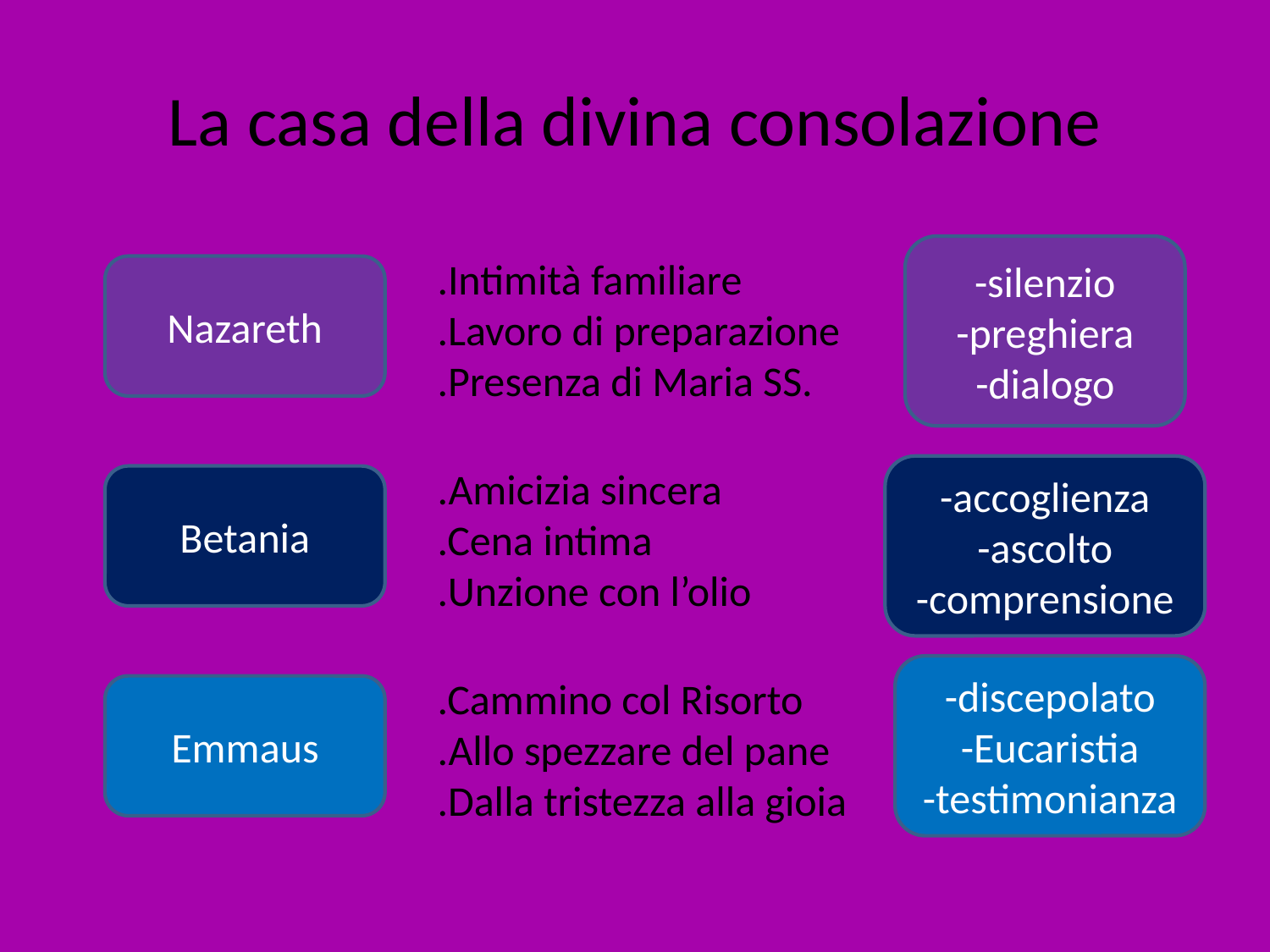

# La casa della divina consolazione
-silenzio
-preghiera
-dialogo
.Intimità familiare
.Lavoro di preparazione
.Presenza di Maria SS.
Nazareth
.Amicizia sincera
.Cena intima
.Unzione con l’olio
-accoglienza
-ascolto
-comprensione
Betania
-discepolato
-Eucaristia
-testimonianza
.Cammino col Risorto
.Allo spezzare del pane
.Dalla tristezza alla gioia
Emmaus